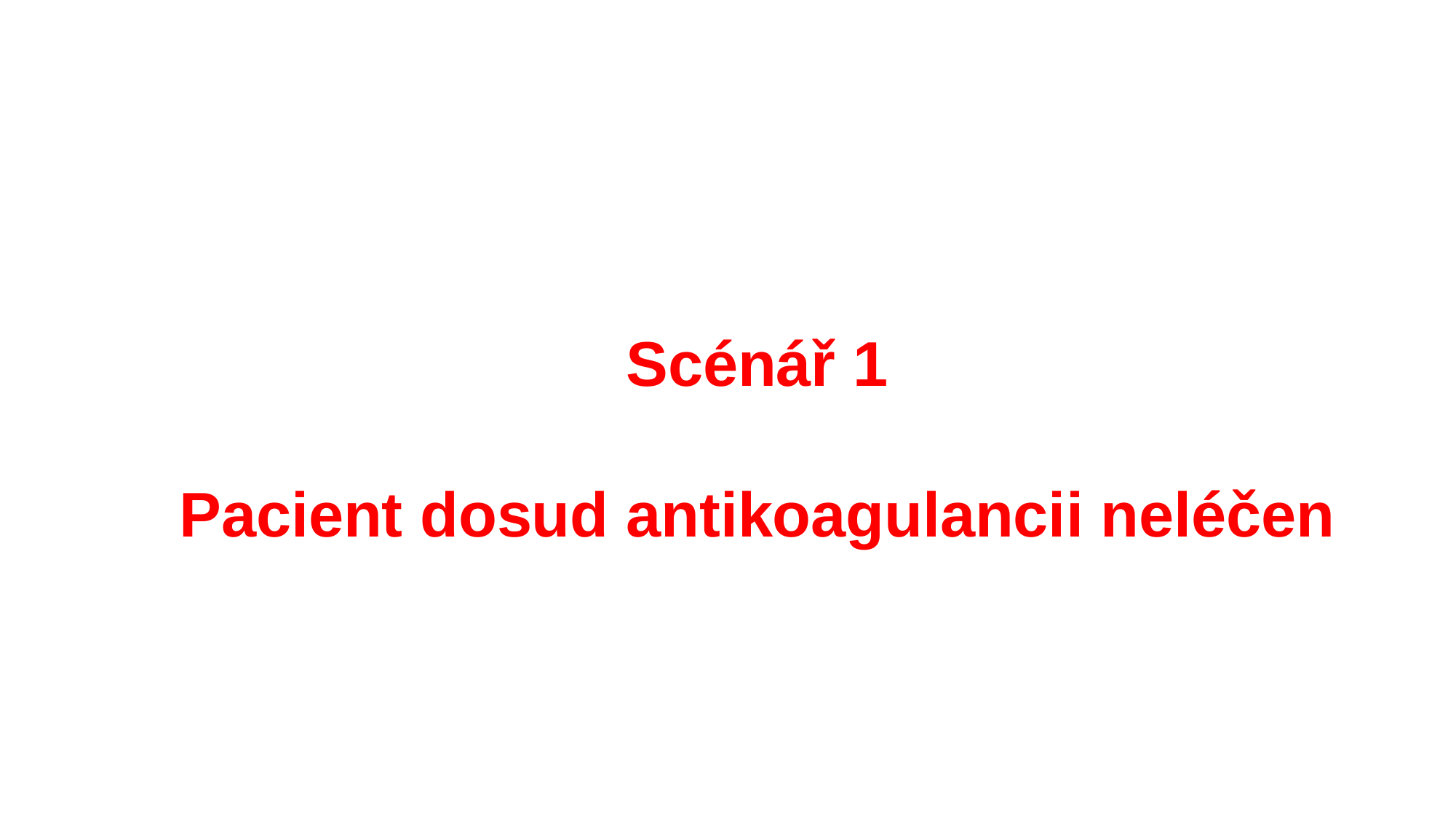

Scénář 1

Pacient dosud antikoagulancii neléčen
# Účinnost Bezpečnost Zjednodušení léčby